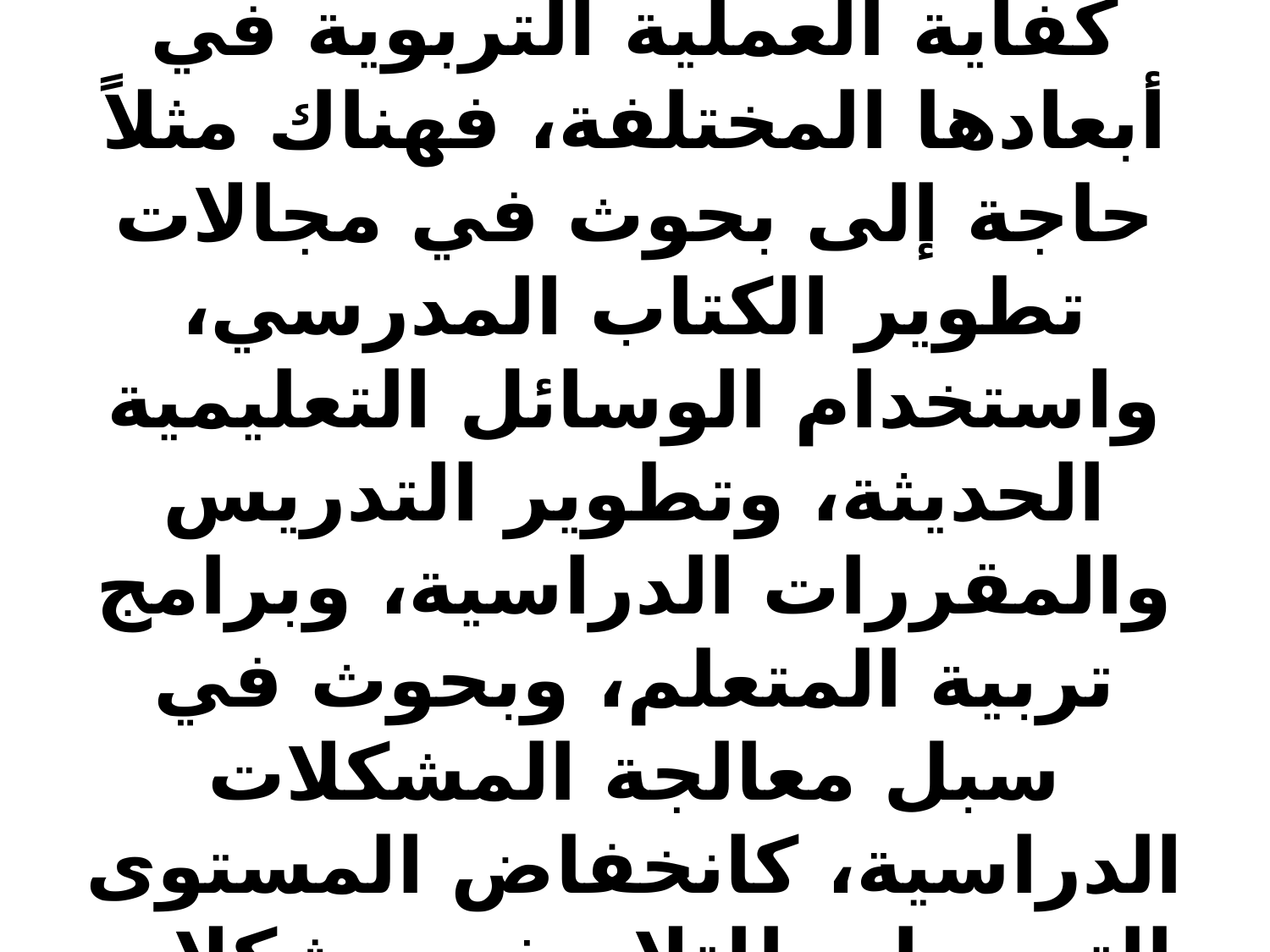

# الميدان التربوي يحتاج إلى بحوث ذات قيمة بميادينها وأنواعها المختلفة، فهناك مثلاً عملية أو تطبيقية مباشرة. وهذا يتطلب أن يدرس الباحث المشكلات والتحديات الموجودة فعلاً في الواقع التعليمي، وأن يتوصل إلى نتائج وقرارات لها قيمتها في تحسين هذا الواقع، ورفع كفاية العملية التربوية في أبعادها المختلفة، فهناك مثلاً حاجة إلى بحوث في مجالات تطوير الكتاب المدرسي، واستخدام الوسائل التعليمية الحديثة، وتطوير التدريس والمقررات الدراسية، وبرامج تربية المتعلم، وبحوث في سبل معالجة المشكلات الدراسية، كانخفاض المستوى التحصيلي للتلاميذ، ومشكلات الرسوب والتسرب والفاقد في التعليم، ومشكلات أخرى..